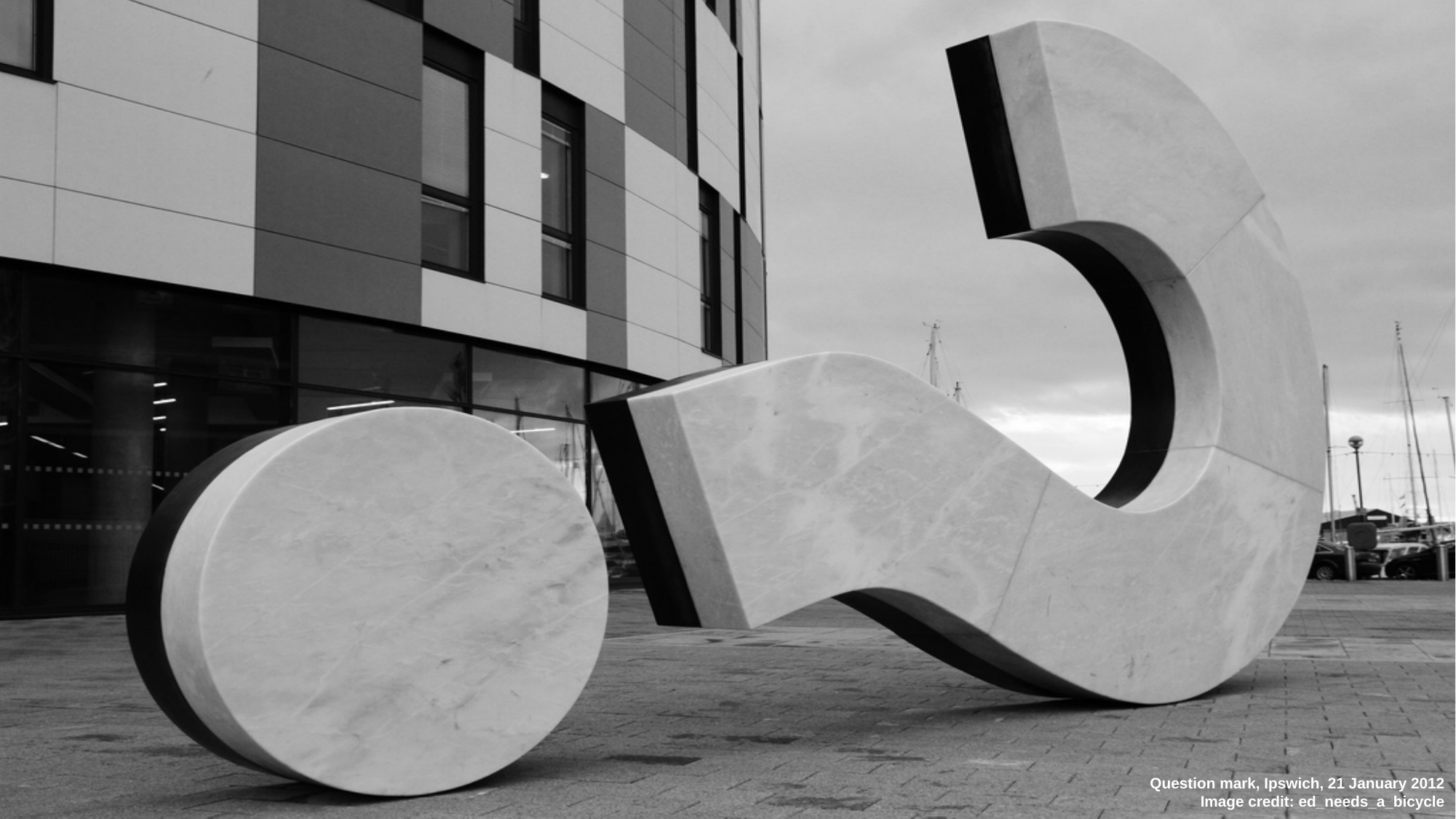

Question mark, Ipswich, 21 January 2012
Image credit: ed_needs_a_bicycle